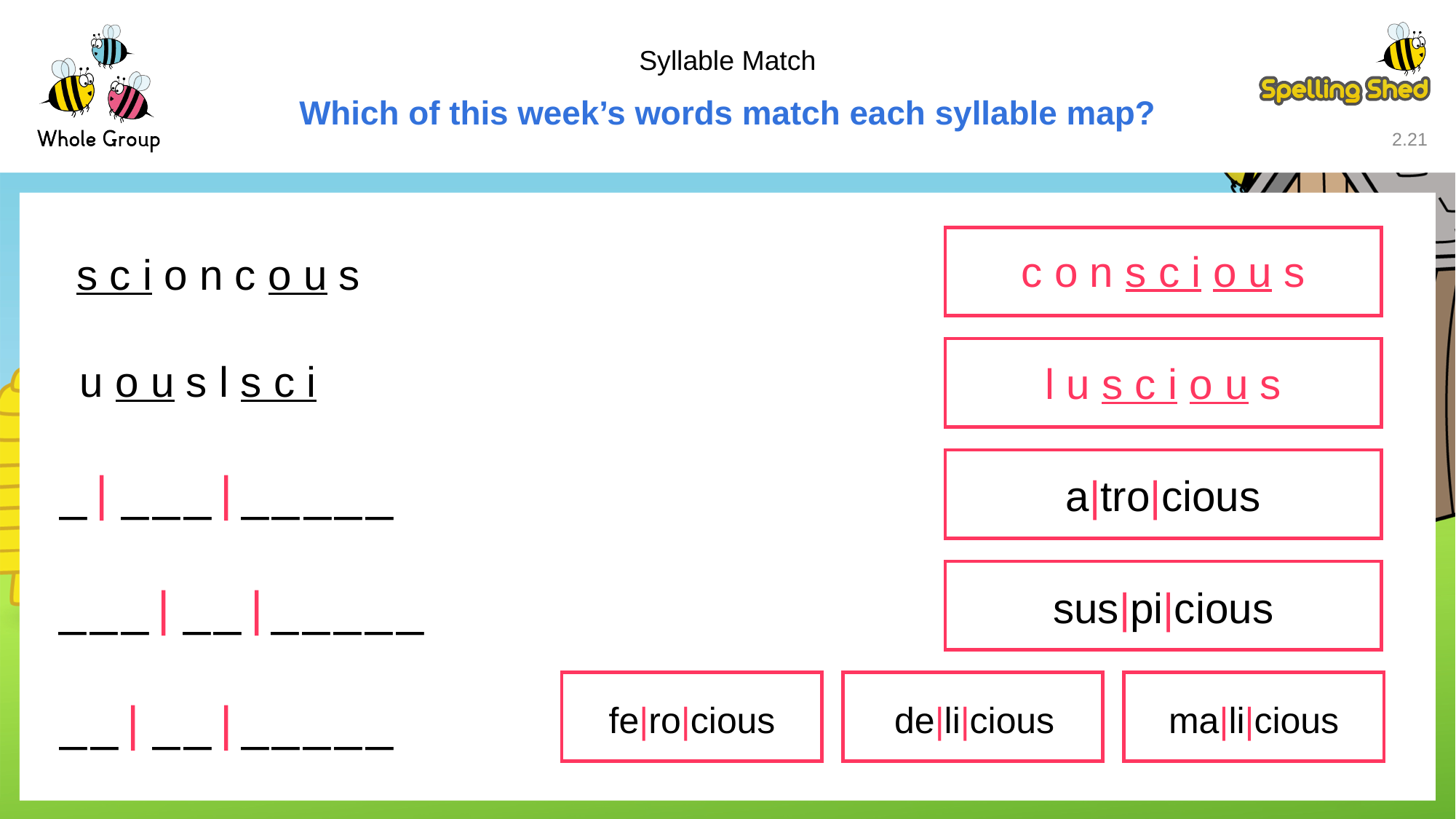

Syllable Match

Which of this week’s words match each syllable map?
2.21

c o n s c i o u s
s c i o n c o u s

u o u s l s c i
l u s c i o u s

_ | _ _ _ | _ _ _ _ _
a|tro|cious

_ _ _ | _ _ | _ _ _ _ _
sus|pi|cious

_ _ | _ _ | _ _ _ _ _
fe|ro|cious
de|li|cious
ma|li|cious